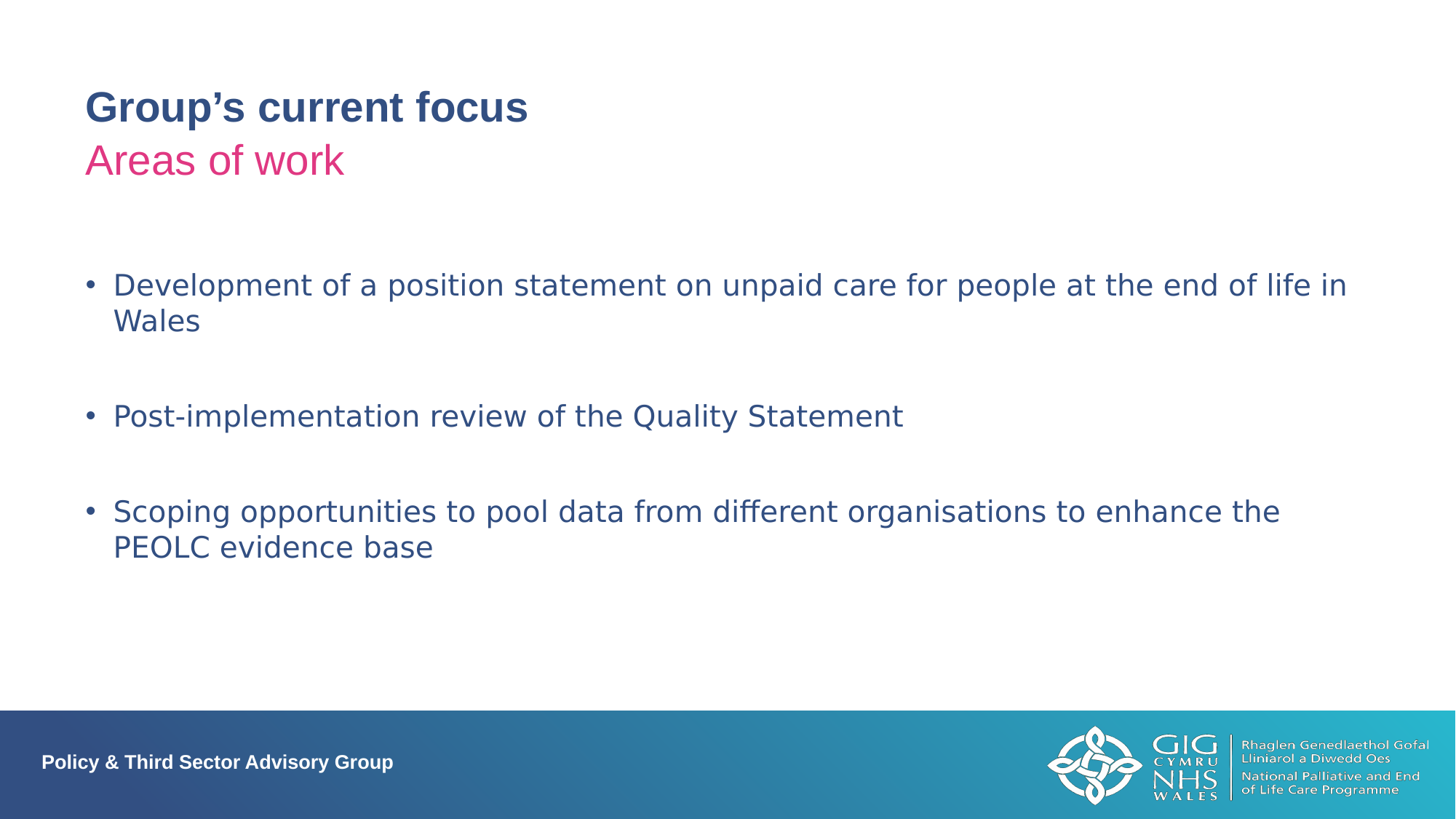

Group’s current focus
Areas of work
Development of a position statement on unpaid care for people at the end of life in Wales

Post-implementation review of the Quality Statement

Scoping opportunities to pool data from different organisations to enhance the PEOLC evidence base
Policy & Third Sector Advisory Group